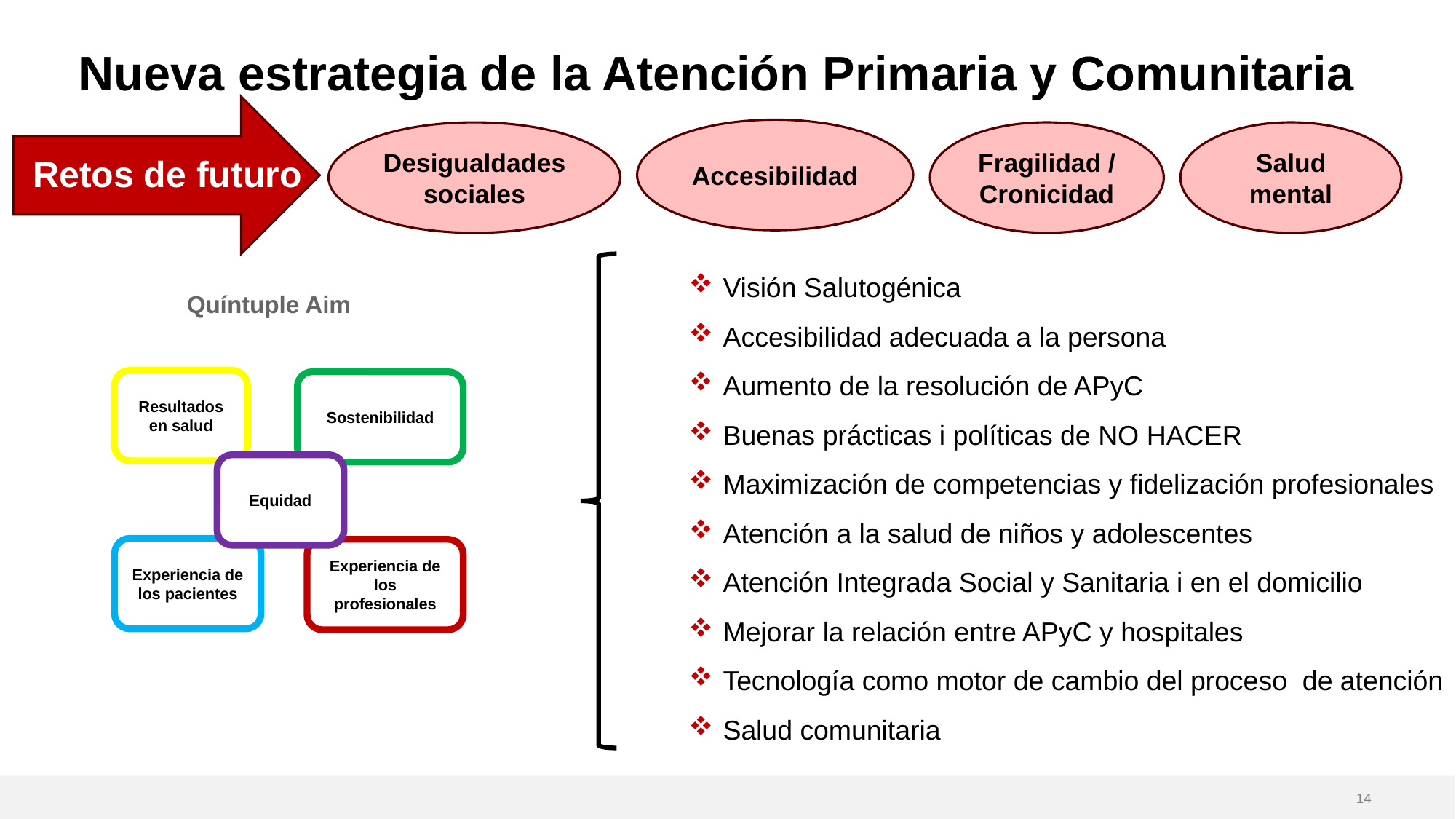

Nueva estrategia de la Atención Primaria y Comunitaria

Accesibilidad
Fragilidad / Cronicidad
Salud mental
Desigualdades sociales
Retos de futuro

Quíntuple Aim
Resultados en salud
Sostenibilidad
Equidad
Experiencia de los pacientes
Experiencia de los profesionales
Visión Salutogénica
Accesibilidad adecuada a la persona
Aumento de la resolución de APyC
Buenas prácticas i políticas de NO HACER
Maximización de competencias y fidelización profesionales
Atención a la salud de niños y adolescentes
Atención Integrada Social y Sanitaria i en el domicilio
Mejorar la relación entre APyC y hospitales
Tecnología como motor de cambio del proceso  de atención
Salud comunitaria